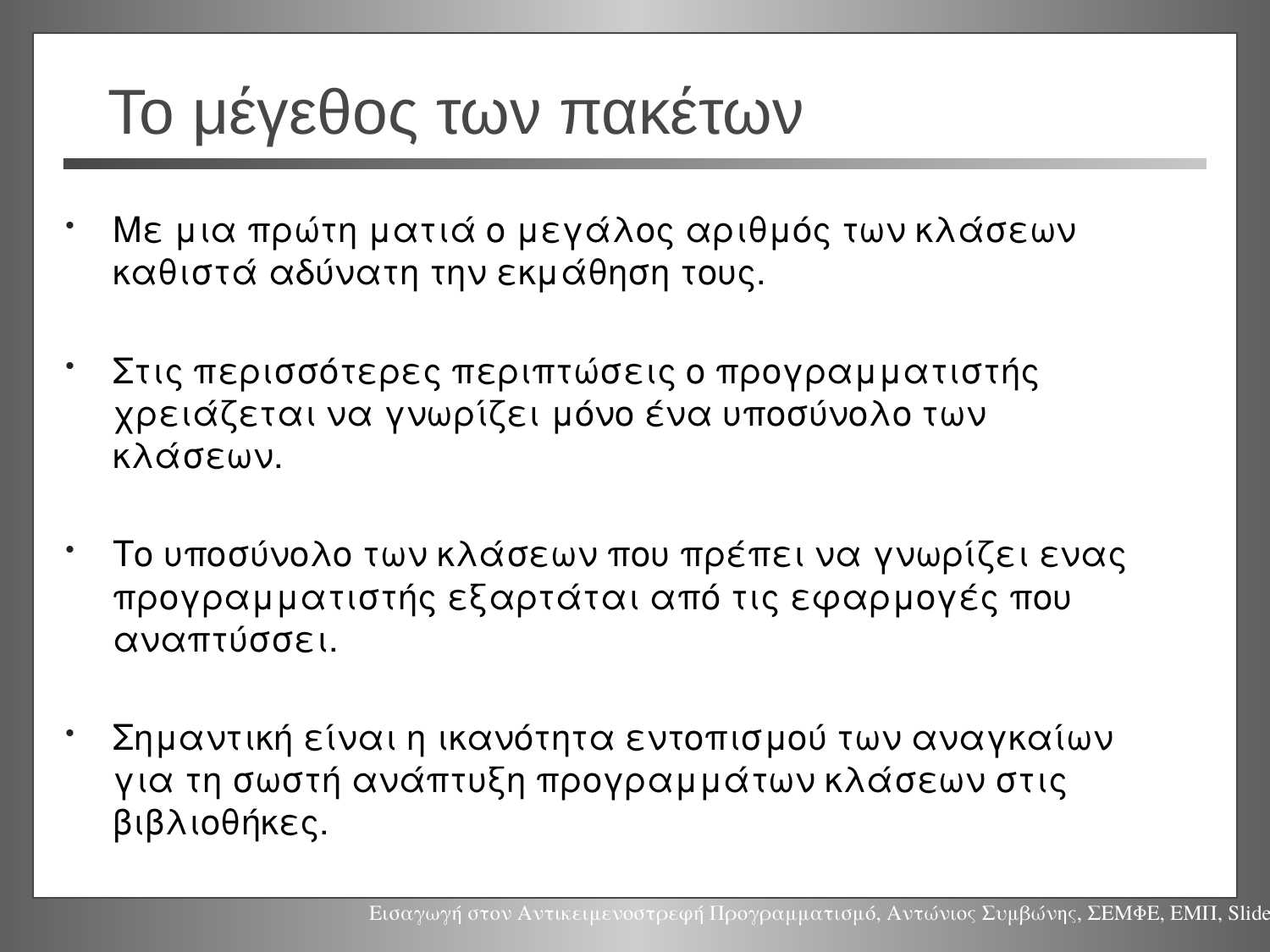

# Το μέγεθος των πακέτων
Με μια πρώτη ματιά ο μεγάλος αριθμός των κλάσεων καθιστά αδύνατη την εκμάθηση τους.

Στις περισσότερες περιπτώσεις ο προγραμματιστής χρειάζεται να γνωρίζει μόνο ένα υποσύνολο των κλάσεων.

Το υποσύνολο των κλάσεων που πρέπει να γνωρίζει ενας προγραμματιστής εξαρτάται από τις εφαρμογές που αναπτύσσει.

Σημαντική είναι η ικανότητα εντοπισμού των αναγκαίων για τη σωστή ανάπτυξη προγραμμάτων κλάσεων στις βιβλιοθήκες.